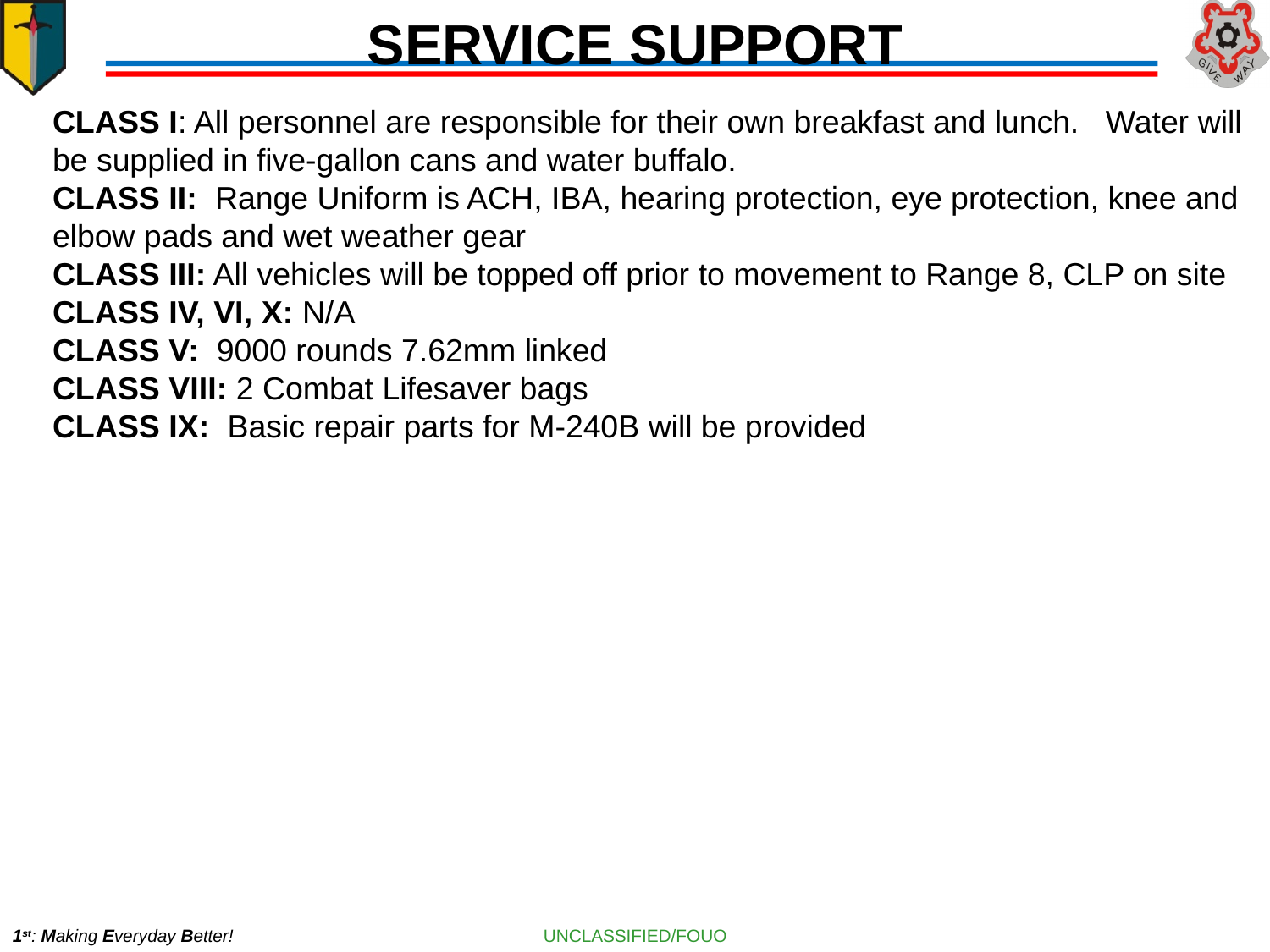

# SERVICE SUPPORT
CLASS I: All personnel are responsible for their own breakfast and lunch.   Water will be supplied in five-gallon cans and water buffalo.
CLASS II:  Range Uniform is ACH, IBA, hearing protection, eye protection, knee and elbow pads and wet weather gear
CLASS III: All vehicles will be topped off prior to movement to Range 8, CLP on site
CLASS IV, VI, X: N/A
CLASS V:  9000 rounds 7.62mm linked
CLASS VIII: 2 Combat Lifesaver bags
CLASS IX:  Basic repair parts for M-240B will be provided